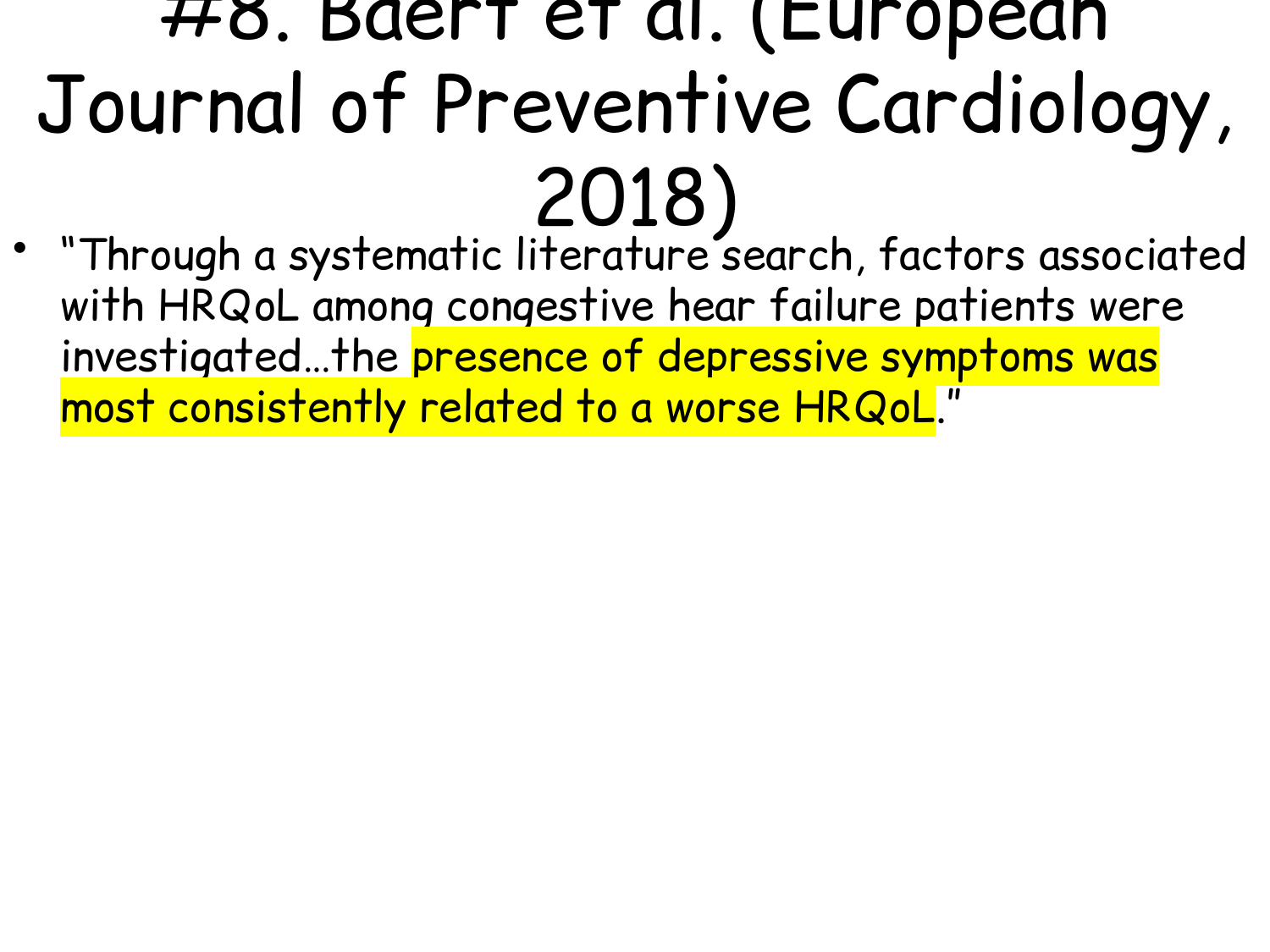

# #8. Baert et al. (European Journal of Preventive Cardiology, 2018)

“Through a systematic literature search, factors associated with HRQoL among congestive hear failure patients were investigated…the presence of depressive symptoms was most consistently related to a worse HRQoL.”